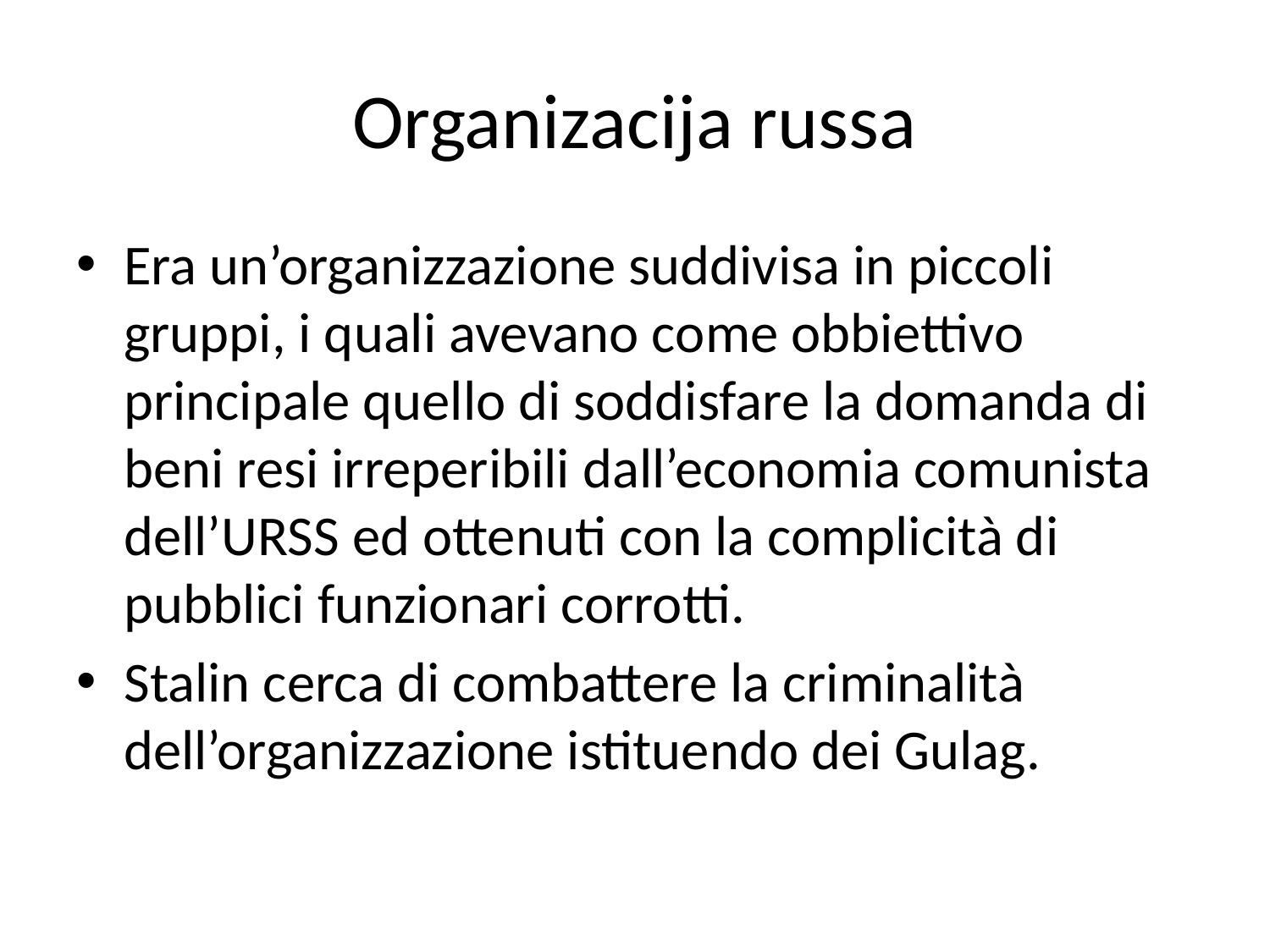

# Organizacija russa
Era un’organizzazione suddivisa in piccoli gruppi, i quali avevano come obbiettivo principale quello di soddisfare la domanda di beni resi irreperibili dall’economia comunista dell’URSS ed ottenuti con la complicità di pubblici funzionari corrotti.
Stalin cerca di combattere la criminalità dell’organizzazione istituendo dei Gulag.